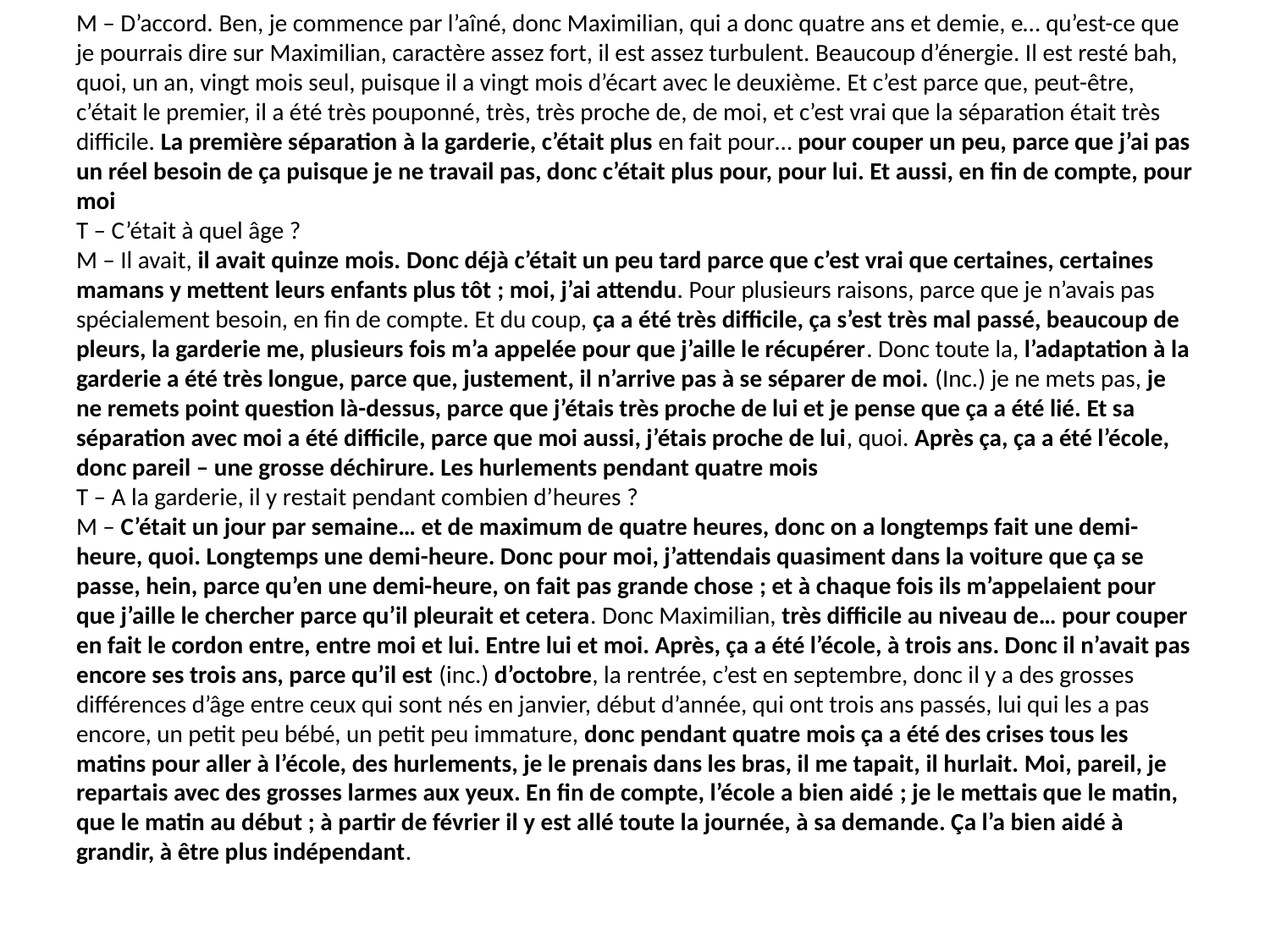

# M – D’accord. Ben, je commence par l’aîné, donc Maximilian, qui a donc quatre ans et demie, e… qu’est-ce que je pourrais dire sur Maximilian, caractère assez fort, il est assez turbulent. Beaucoup d’énergie. Il est resté bah, quoi, un an, vingt mois seul, puisque il a vingt mois d’écart avec le deuxième. Et c’est parce que, peut-être, c’était le premier, il a été très pouponné, très, très proche de, de moi, et c’est vrai que la séparation était très difficile. La première séparation à la garderie, c’était plus en fait pour… pour couper un peu, parce que j’ai pas un réel besoin de ça puisque je ne travail pas, donc c’était plus pour, pour lui. Et aussi, en fin de compte, pour moi T – C’était à quel âge ? M – Il avait, il avait quinze mois. Donc déjà c’était un peu tard parce que c’est vrai que certaines, certaines mamans y mettent leurs enfants plus tôt ; moi, j’ai attendu. Pour plusieurs raisons, parce que je n’avais pas spécialement besoin, en fin de compte. Et du coup, ça a été très difficile, ça s’est très mal passé, beaucoup de pleurs, la garderie me, plusieurs fois m’a appelée pour que j’aille le récupérer. Donc toute la, l’adaptation à la garderie a été très longue, parce que, justement, il n’arrive pas à se séparer de moi. (Inc.) je ne mets pas, je ne remets point question là-dessus, parce que j’étais très proche de lui et je pense que ça a été lié. Et sa séparation avec moi a été difficile, parce que moi aussi, j’étais proche de lui, quoi. Après ça, ça a été l’école, donc pareil – une grosse déchirure. Les hurlements pendant quatre mois T – A la garderie, il y restait pendant combien d’heures ? M – C’était un jour par semaine… et de maximum de quatre heures, donc on a longtemps fait une demi-heure, quoi. Longtemps une demi-heure. Donc pour moi, j’attendais quasiment dans la voiture que ça se passe, hein, parce qu’en une demi-heure, on fait pas grande chose ; et à chaque fois ils m’appelaient pour que j’aille le chercher parce qu’il pleurait et cetera. Donc Maximilian, très difficile au niveau de… pour couper en fait le cordon entre, entre moi et lui. Entre lui et moi. Après, ça a été l’école, à trois ans. Donc il n’avait pas encore ses trois ans, parce qu’il est (inc.) d’octobre, la rentrée, c’est en septembre, donc il y a des grosses différences d’âge entre ceux qui sont nés en janvier, début d’année, qui ont trois ans passés, lui qui les a pas encore, un petit peu bébé, un petit peu immature, donc pendant quatre mois ça a été des crises tous les matins pour aller à l’école, des hurlements, je le prenais dans les bras, il me tapait, il hurlait. Moi, pareil, je repartais avec des grosses larmes aux yeux. En fin de compte, l’école a bien aidé ; je le mettais que le matin, que le matin au début ; à partir de février il y est allé toute la journée, à sa demande. Ça l’a bien aidé à grandir, à être plus indépendant.